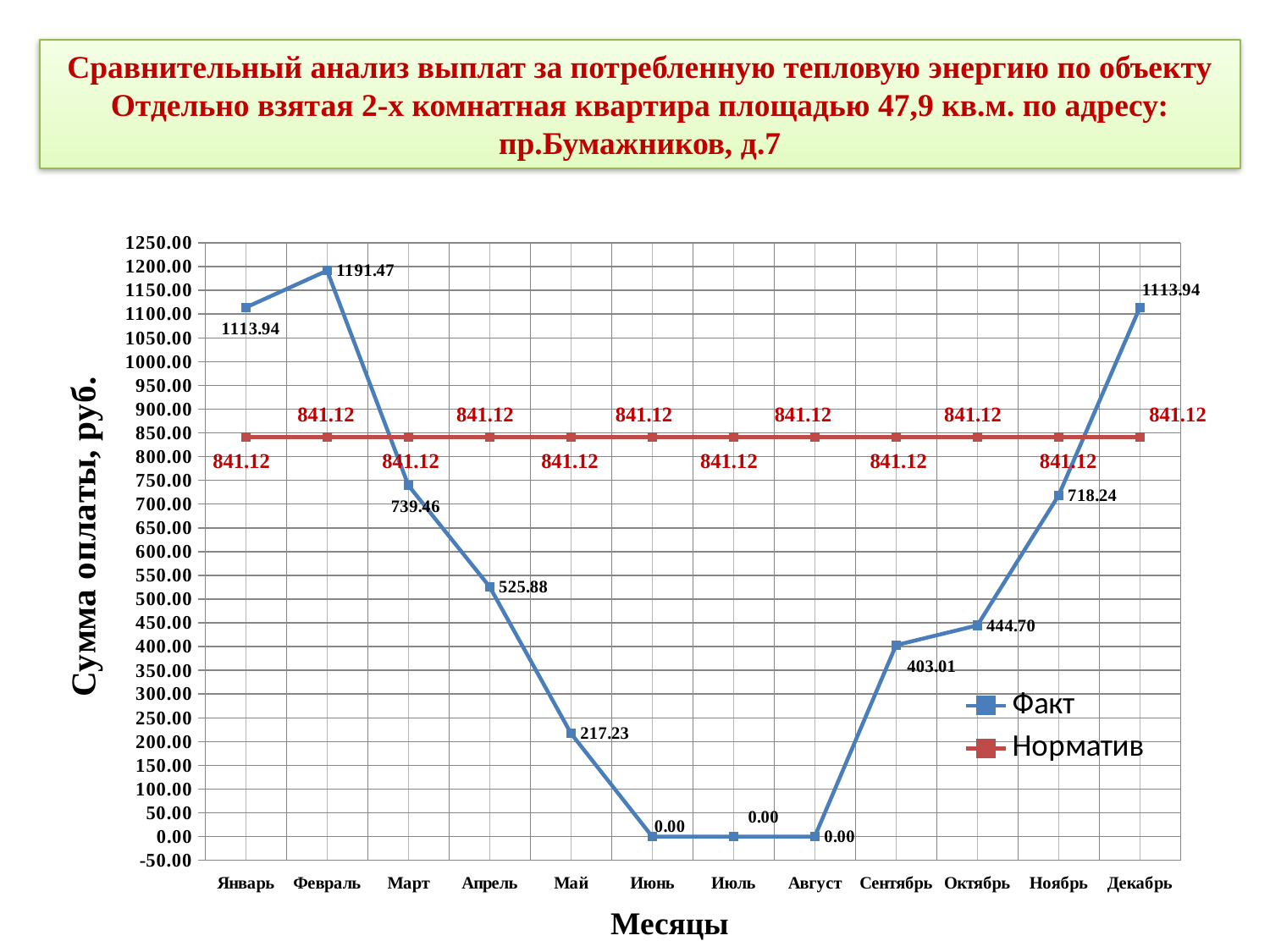

Сравнительный анализ выплат за потребленную тепловую энергию по объекту
Отдельно взятая 2-х комнатная квартира площадью 47,9 кв.м. по адресу: пр.Бумажников, д.7

### Chart

| Category | Факт | Норматив |
|---|---|---|
| Январь | 1113.94 | 841.12 |
| Февраль | 1191.47 | 841.12 |
| Март | 739.4599999999998 | 841.12 |
| Апрель | 525.88 | 841.12 |
| Май | 217.23 | 841.12 |
| Июнь | 0.0 | 841.12 |
| Июль | 0.0 | 841.12 |
| Август | 0.0 | 841.12 |
| Сентябрь | 403.01 | 841.12 |
| Октябрь | 444.7 | 841.12 |
| Ноябрь | 718.24 | 841.12 |
| Декабрь | 1113.94 | 841.12 |
Месяцы